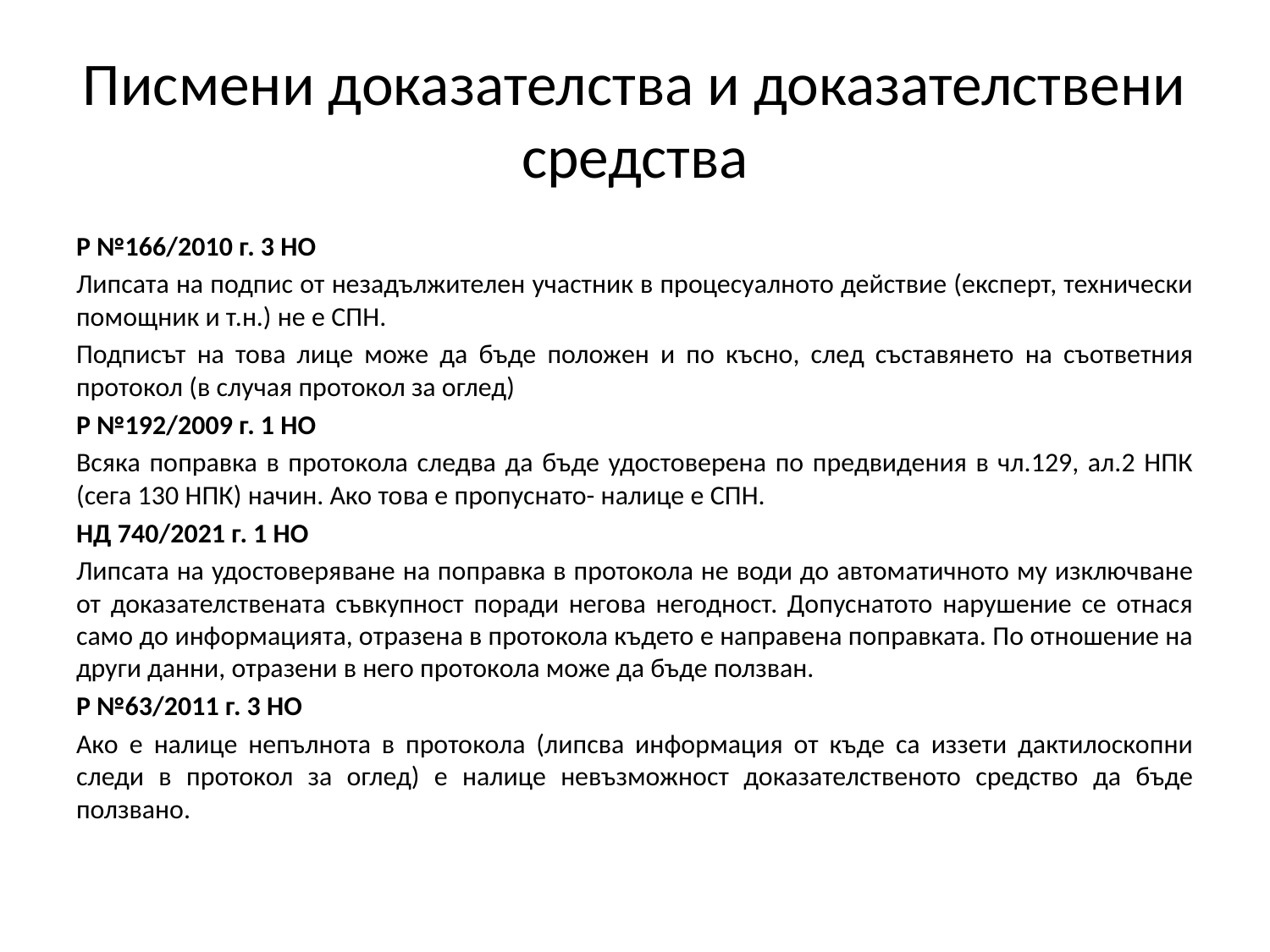

# Писмени доказателства и доказателствени средства
Р №166/2010 г. 3 НО
Липсата на подпис от незадължителен участник в процесуалното действие (експерт, технически помощник и т.н.) не е СПН.
Подписът на това лице може да бъде положен и по късно, след съставянето на съответния протокол (в случая протокол за оглед)
Р №192/2009 г. 1 НО
Всяка поправка в протокола следва да бъде удостоверена по предвидения в чл.129, ал.2 НПК (сега 130 НПК) начин. Ако това е пропуснато- налице е СПН.
НД 740/2021 г. 1 НО
Липсата на удостоверяване на поправка в протокола не води до автоматичното му изключване от доказателствената съвкупност поради негова негодност. Допуснатото нарушение се отнася само до информацията, отразена в протокола където е направена поправката. По отношение на други данни, отразени в него протокола може да бъде ползван.
Р №63/2011 г. 3 НО
Ако е налице непълнота в протокола (липсва информация от къде са иззети дактилоскопни следи в протокол за оглед) е налице невъзможност доказателственото средство да бъде ползвано.